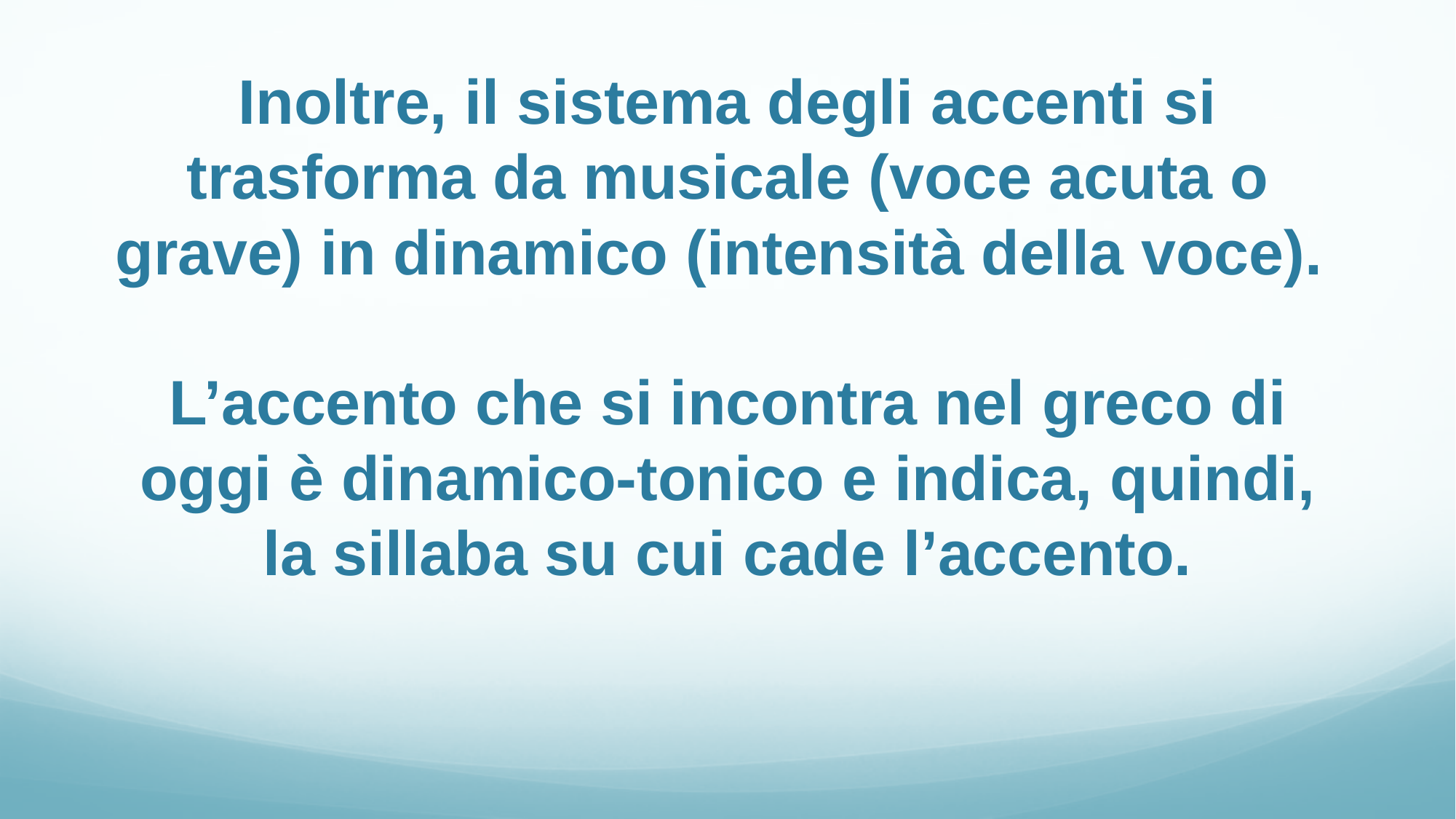

# Inoltre, il sistema degli accenti si trasforma da musicale (voce acuta o grave) in dinamico (intensità della voce). L’accento che si incontra nel greco di oggi è dinamico-tonico e indica, quindi, la sillaba su cui cade l’accento.